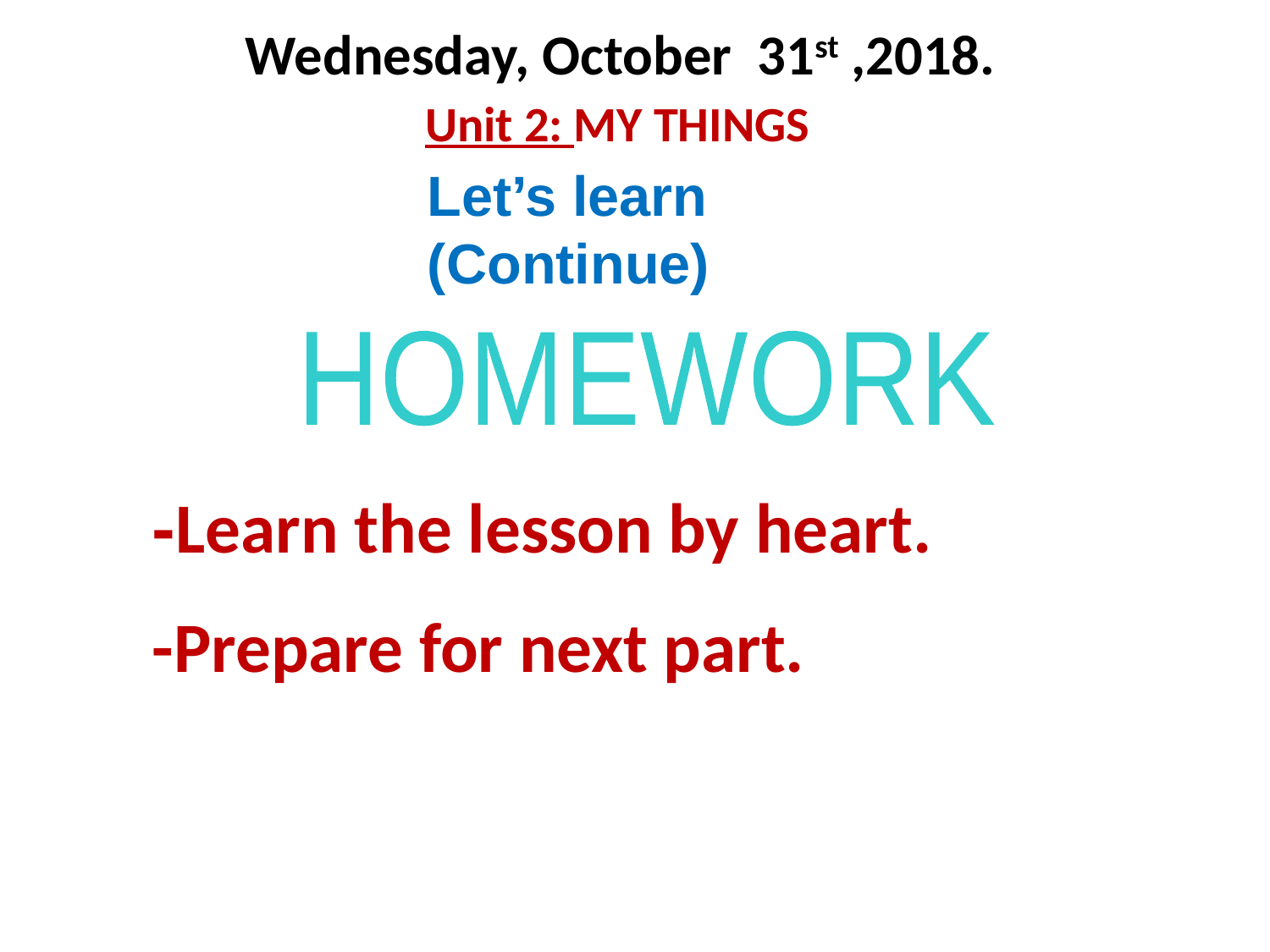

Wednesday, October  31st ,2018.
   Unit 2: MY THINGS
Let’s learn (Continue)
HOMEWORK
-Learn the lesson by heart.
-Prepare for next part.